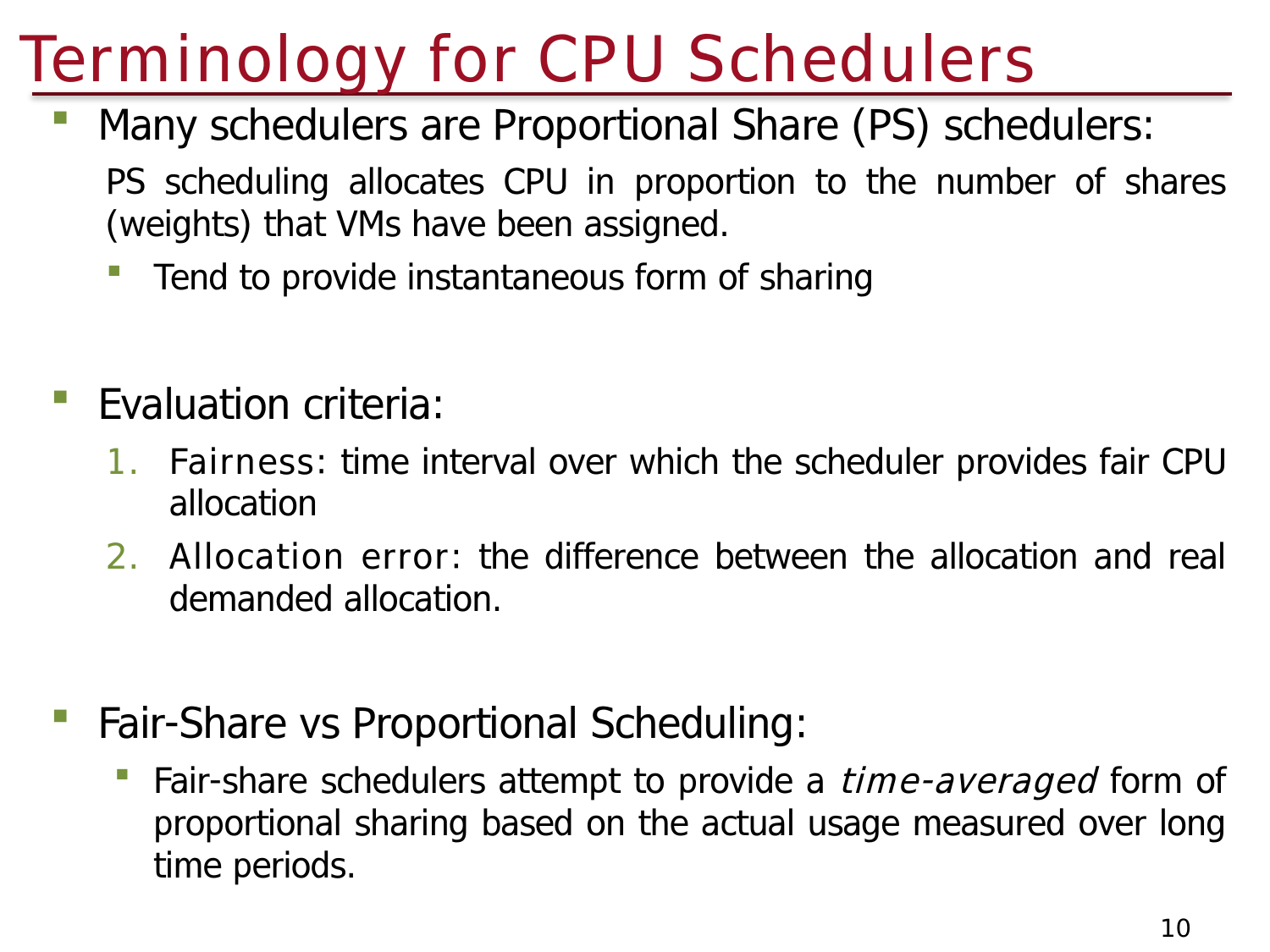

# Terminology for CPU Schedulers
Many schedulers are Proportional Share (PS) schedulers:
PS scheduling allocates CPU in proportion to the number of shares (weights) that VMs have been assigned.
Tend to provide instantaneous form of sharing

Evaluation criteria:
Fairness: time interval over which the scheduler provides fair CPU allocation
Allocation error: the difference between the allocation and real demanded allocation.

Fair-Share vs Proportional Scheduling:
Fair-share schedulers attempt to provide a time-averaged form of proportional sharing based on the actual usage measured over long time periods.

10